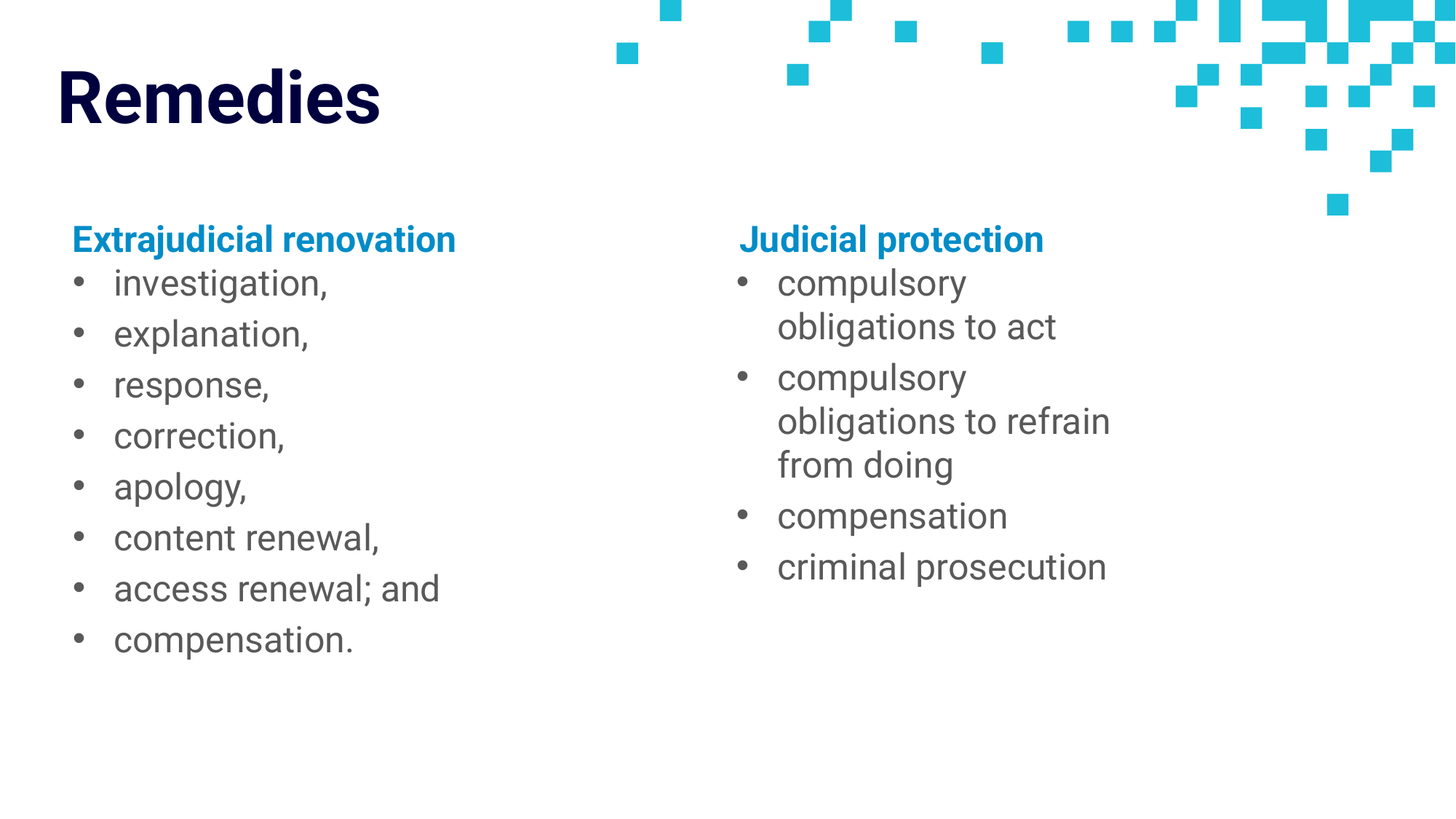

# Remedies
Extrajudicial renovation
Judicial protection
investigation,
explanation,
response,
correction,
apology,
content renewal,
access renewal; and
compensation.

compulsory obligations to act
compulsory obligations to refrain from doing
compensation
criminal prosecution